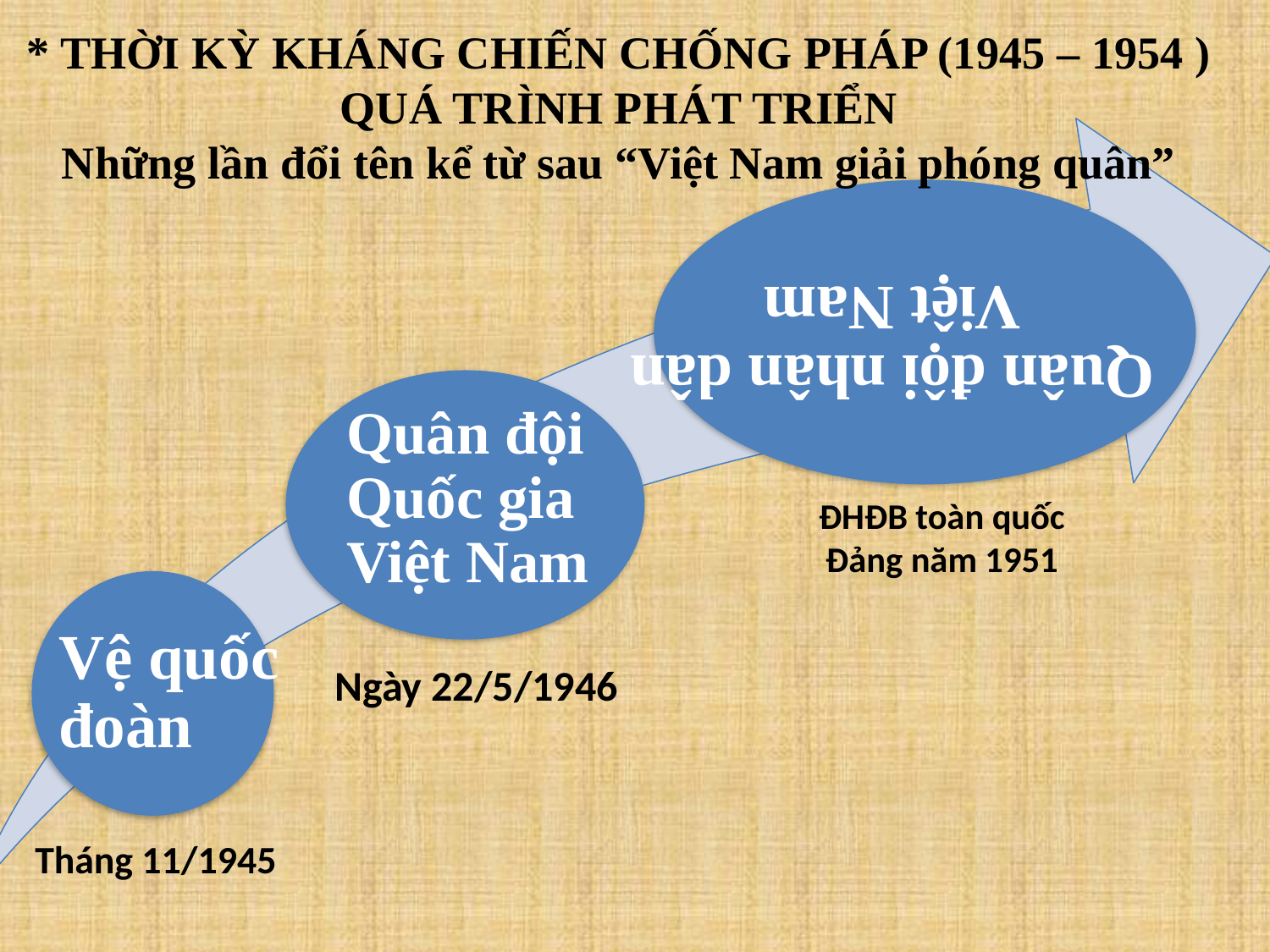

* THỜI KỲ KHÁNG CHIẾN CHỐNG PHÁP (1945 – 1954 )
QUÁ TRÌNH PHÁT TRIỂN
Những lần đổi tên kể từ sau “Việt Nam giải phóng quân”
Vệ quốc đoàn
Quân đội Quốc gia Việt Nam
Quân đội nhân dân Việt Nam
ĐHĐB toàn quốc Đảng năm 1951
Ngày 22/5/1946
# Tháng 11/1945